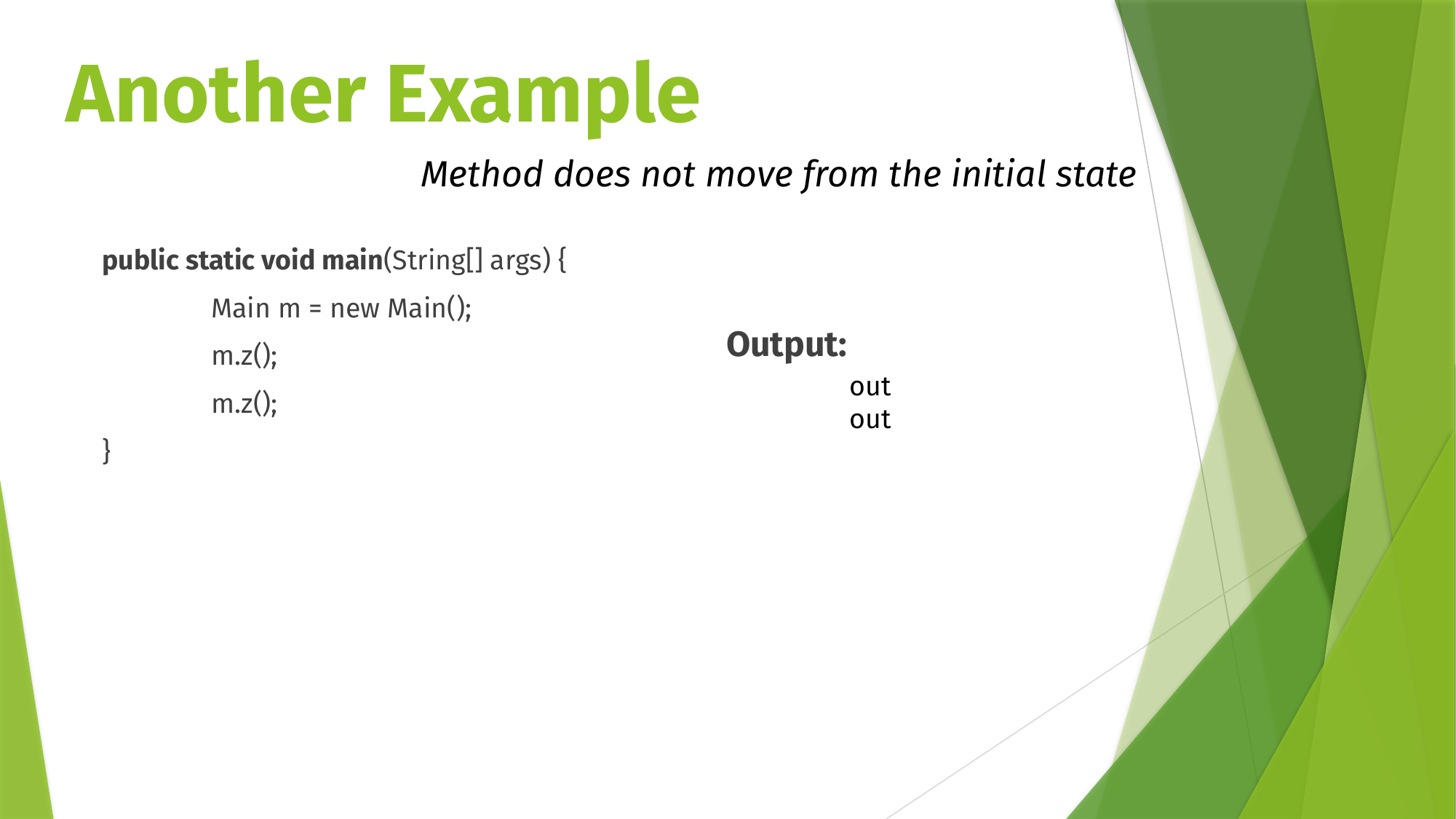

# Another Example
Method does not move from the initial state
public static void main(String[] args) {
	Main m = new Main();
	m.z();
	m.z();
}
Output:
out
out